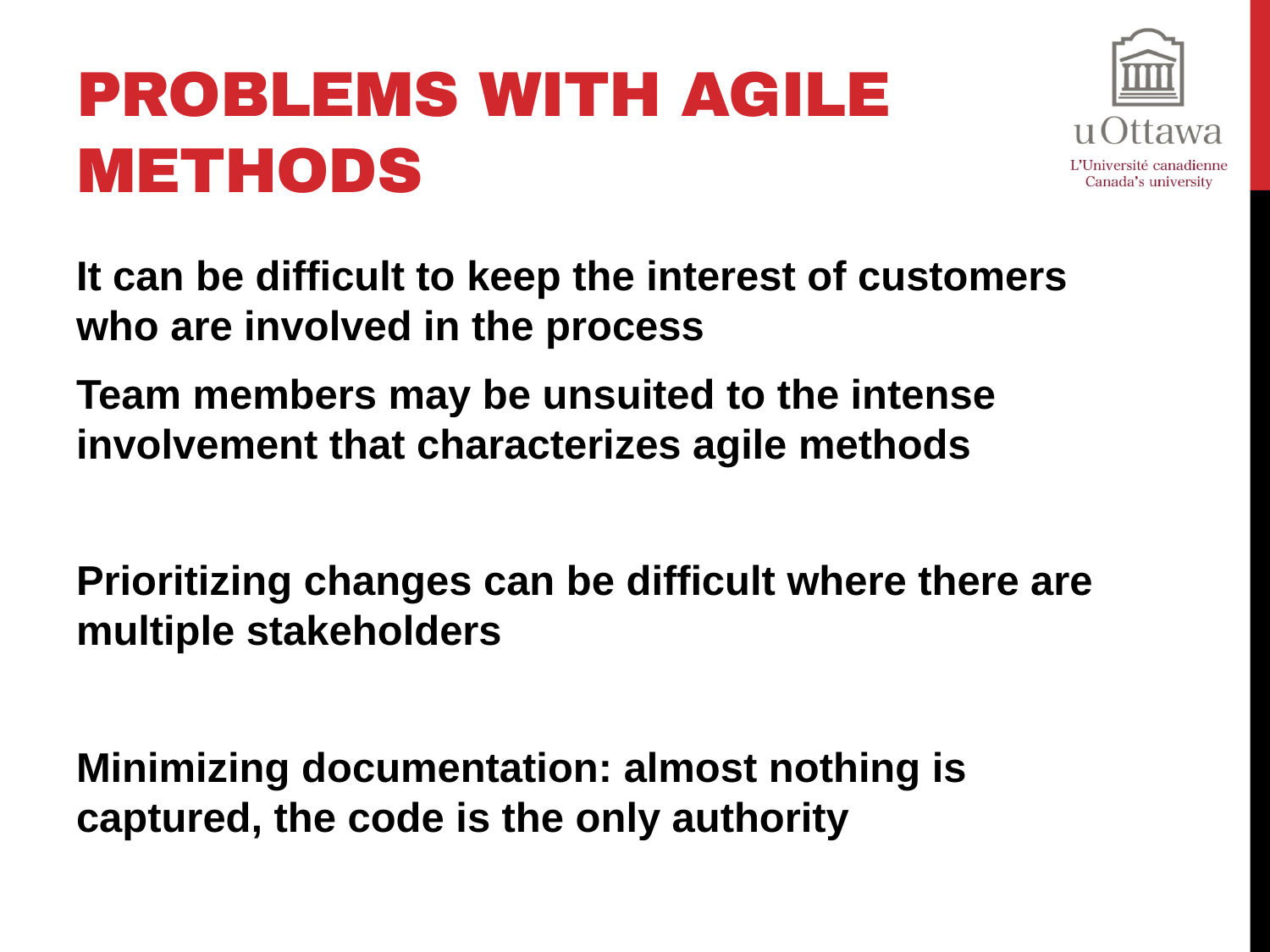

# Problems with agile methods
It can be difficult to keep the interest of customers who are involved in the process
Team members may be unsuited to the intense involvement that characterizes agile methods

Prioritizing changes can be difficult where there are multiple stakeholders

Minimizing documentation: almost nothing is captured, the code is the only authority